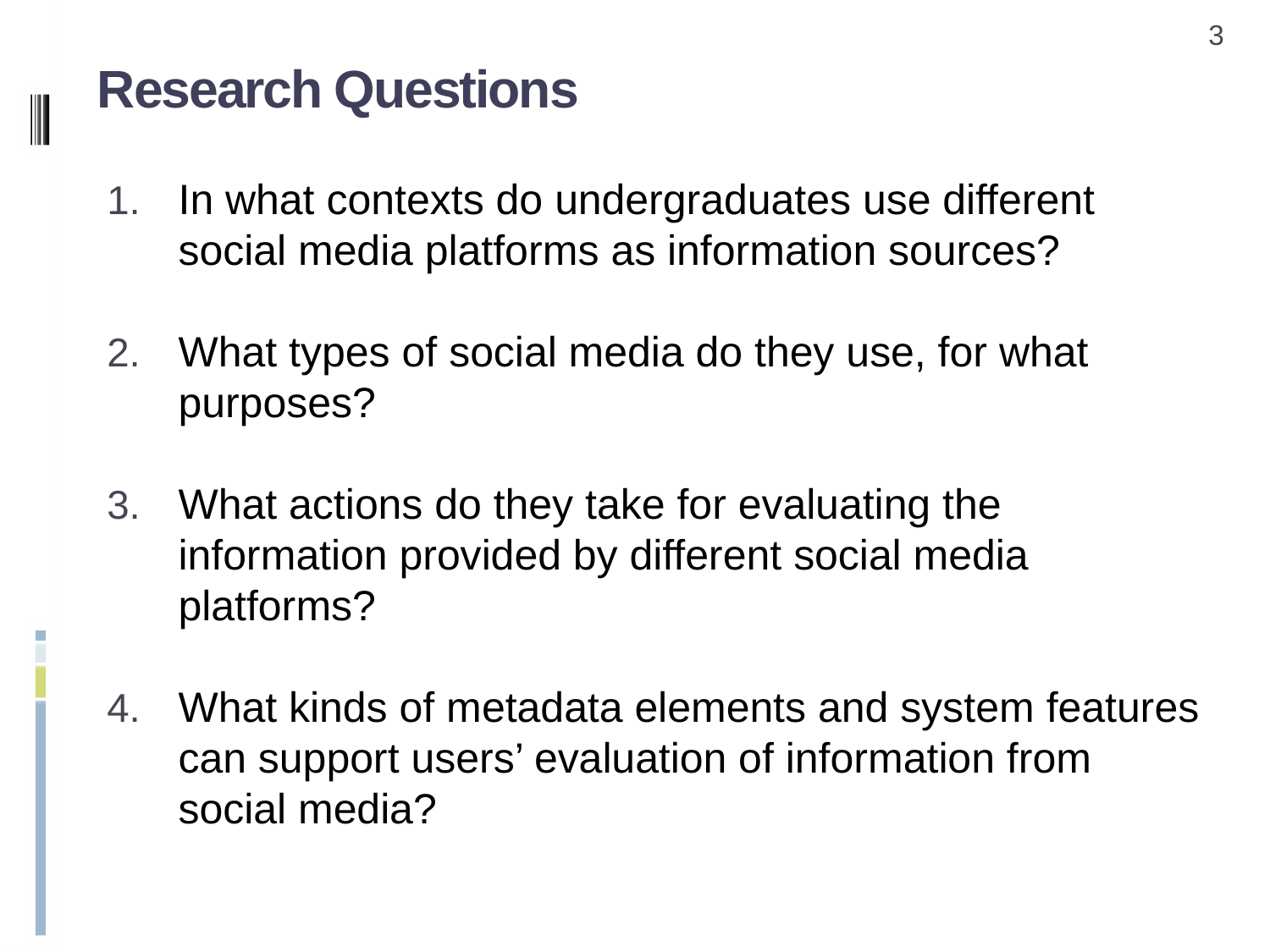

3
# Research Questions
In what contexts do undergraduates use different social media platforms as information sources?

What types of social media do they use, for what purposes?

What actions do they take for evaluating the information provided by different social media platforms?

What kinds of metadata elements and system features can support users’ evaluation of information from social media?